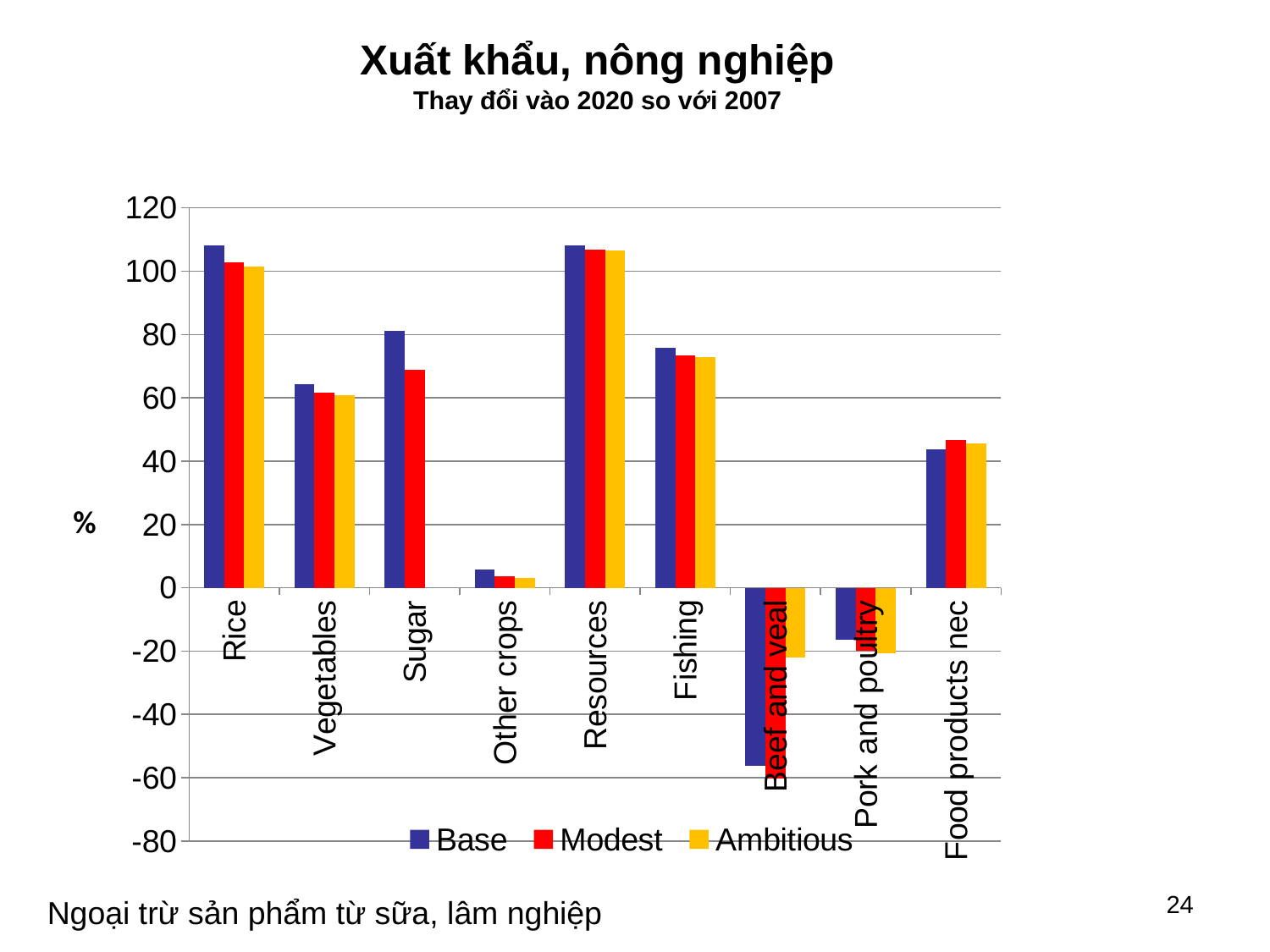

# Xuất khẩu, nông nghiệp Thay đổi vào 2020 so với 2007

### Chart

| Category | Base | Modest | Ambitious |
|---|---|---|---|
| Rice | 108.1127 | 102.7935 | 101.5644 |
| Vegetables | 64.1957 | 61.6044 | 60.8961 |
| Sugar | 81.0857 | 68.9129 | None |
| Other crops | 5.8202 | 3.5733 | 3.0285 |
| Resources | 108.1325 | 106.7912 | 106.4537 |
| Fishing | 75.718 | 73.3984 | 72.8434 |
| Beef and veal | -56.3648 | -60.319 | -22.1168 |
| Pork and poultry | -16.4846 | -19.7631 | -20.6424 |
| Food products nec | 43.8141 | 46.7602 | 45.7263 |
24
Ngoại trừ sản phẩm từ sữa, lâm nghiệp